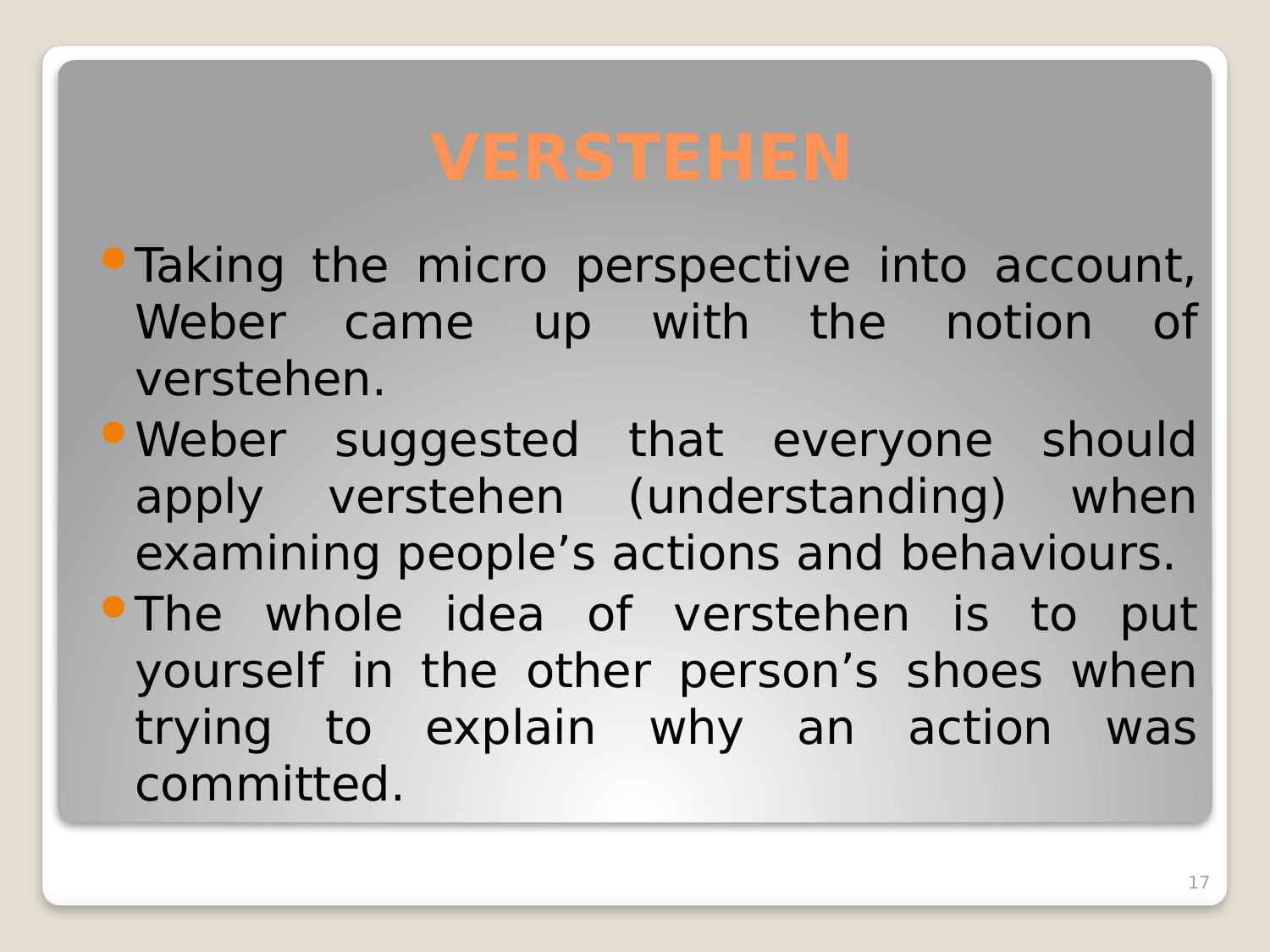

# VERSTEHEN
Taking the micro perspective into account, Weber came up with the notion of verstehen.
Weber suggested that everyone should apply verstehen (understanding) when examining people’s actions and behaviours.
The whole idea of verstehen is to put yourself in the other person’s shoes when trying to explain why an action was committed.
17